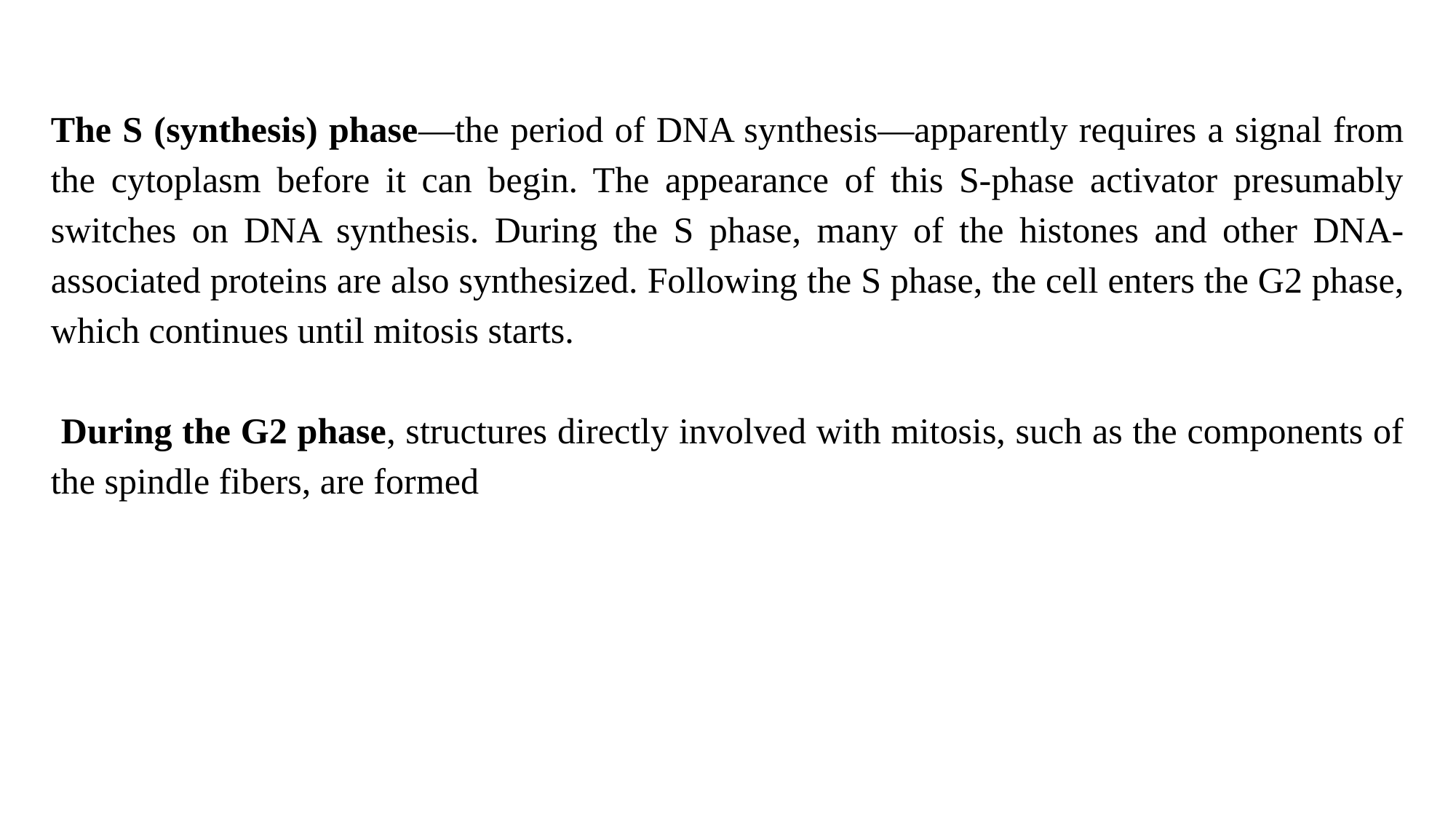

The S (synthesis) phase—the period of DNA syn­thesis—apparently requires a signal from the cyto­plasm before it can begin. The appearance of this S-phase activator presumably switches on DNA synthe­sis. During the S phase, many of the histones and other DNA-associated proteins are also synthesized. Follow­ing the S phase, the cell enters the G2 phase, which continues until mitosis starts.

 During the G2 phase, structures directly involved with mitosis, such as the components of the spindle fibers, are formed